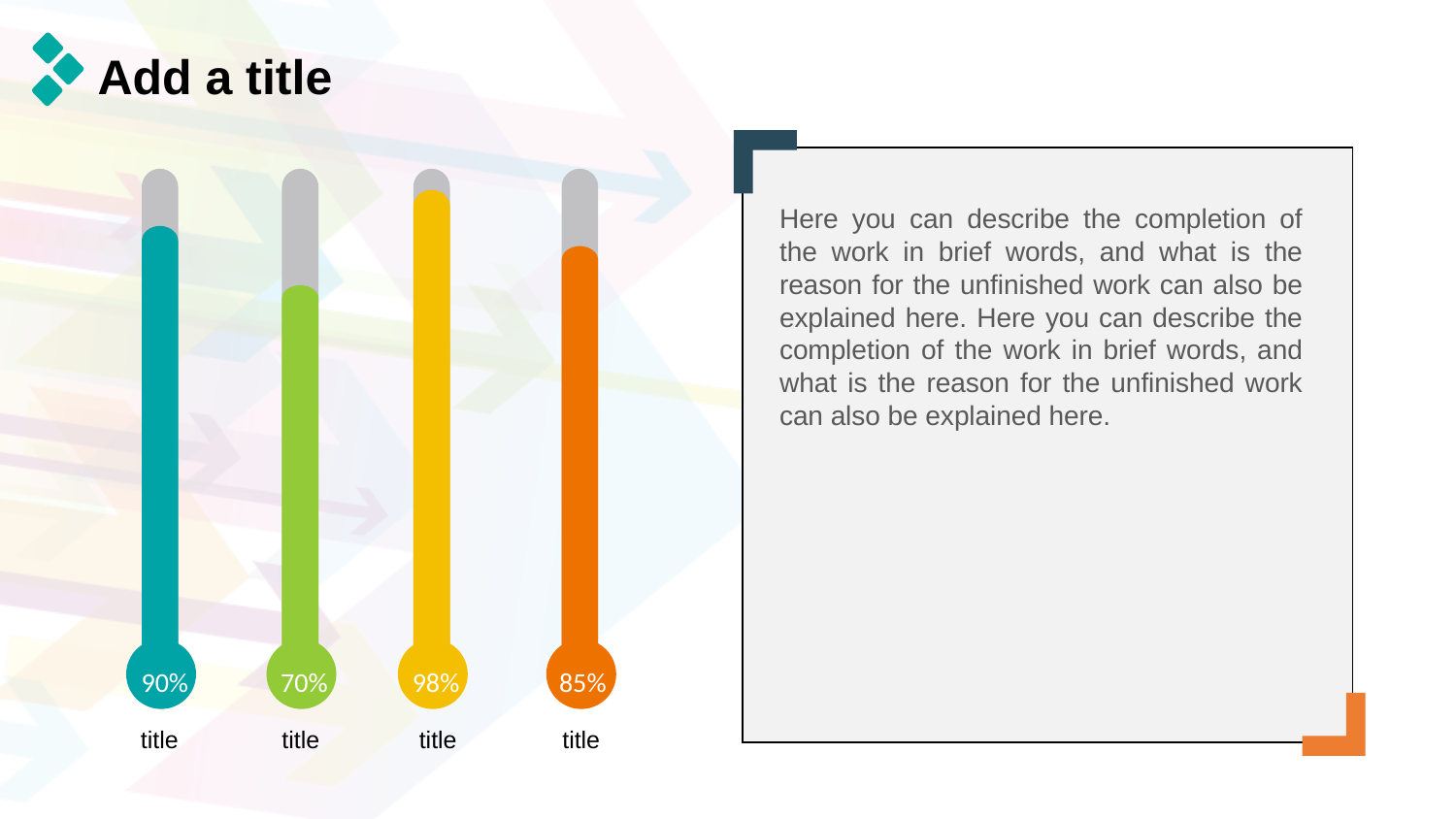

Add a title

Here you can describe the completion of the work in brief words, and what is the reason for the unfinished work can also be explained here. Here you can describe the completion of the work in brief words, and what is the reason for the unfinished work can also be explained here.

90%
70%
98%
85%

title
title
title
title